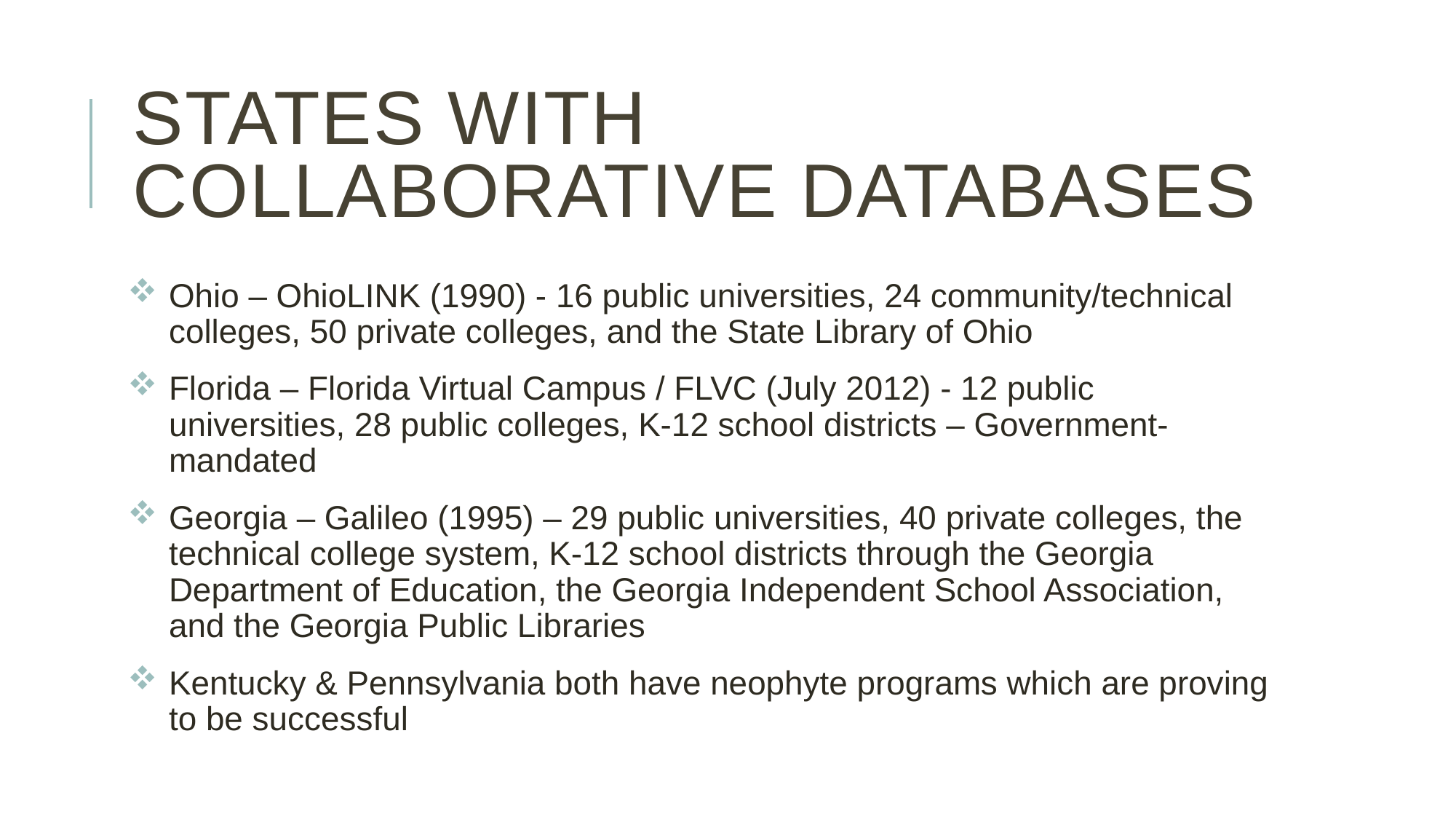

# States with Collaborative Databases
Ohio – OhioLINK (1990) - 16 public universities, 24 community/technical colleges, 50 private colleges, and the State Library of Ohio
Florida – Florida Virtual Campus / FLVC (July 2012) - 12 public universities, 28 public colleges, K-12 school districts – Government-mandated
Georgia – Galileo (1995) – 29 public universities, 40 private colleges, the technical college system, K-12 school districts through the Georgia Department of Education, the Georgia Independent School Association, and the Georgia Public Libraries
Kentucky & Pennsylvania both have neophyte programs which are proving to be successful